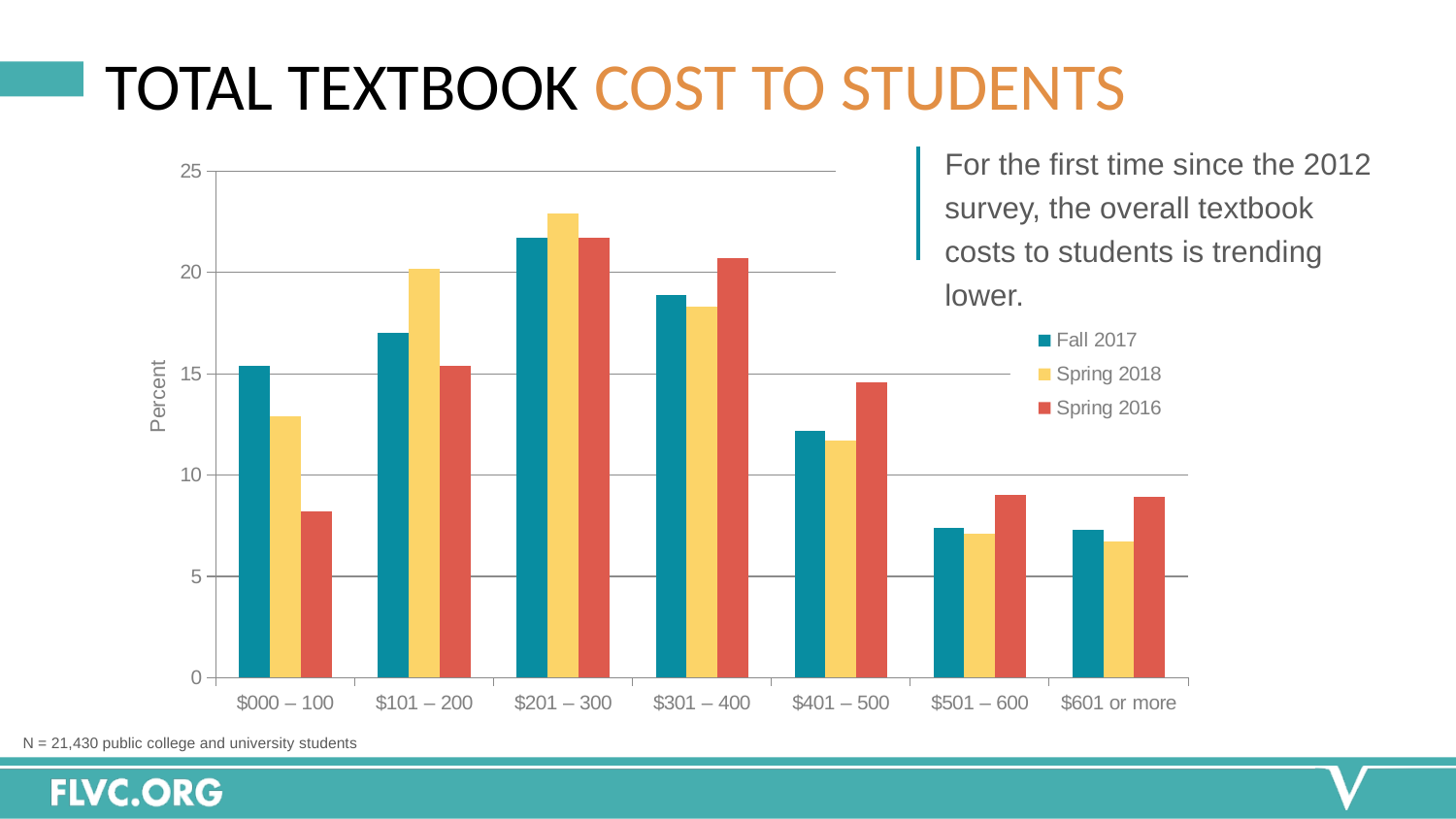

# TOTAL TEXTBOOK COST TO STUDENTS
For the first time since the 2012 survey, the overall textbook costs to students is trending lower.

### Chart

| Category | Fall 2017 | Spring 2018 | Spring 2016 |
|---|---|---|---|
| $000 – 100 | 15.4 | 12.9 | 8.200000000000001 |
| $101 – 200 | 17.0 | 20.2 | 15.4 |
| $201 – 300 | 21.7 | 22.9 | 21.7 |
| $301 – 400 | 18.9 | 18.3 | 20.7 |
| $401 – 500 | 12.2 | 11.7 | 14.6 |
| $501 – 600 | 7.4 | 7.1 | 9.0 |
| $601 or more | 7.3 | 6.7 | 8.9 |
Percent
N = 21,430 public college and university students